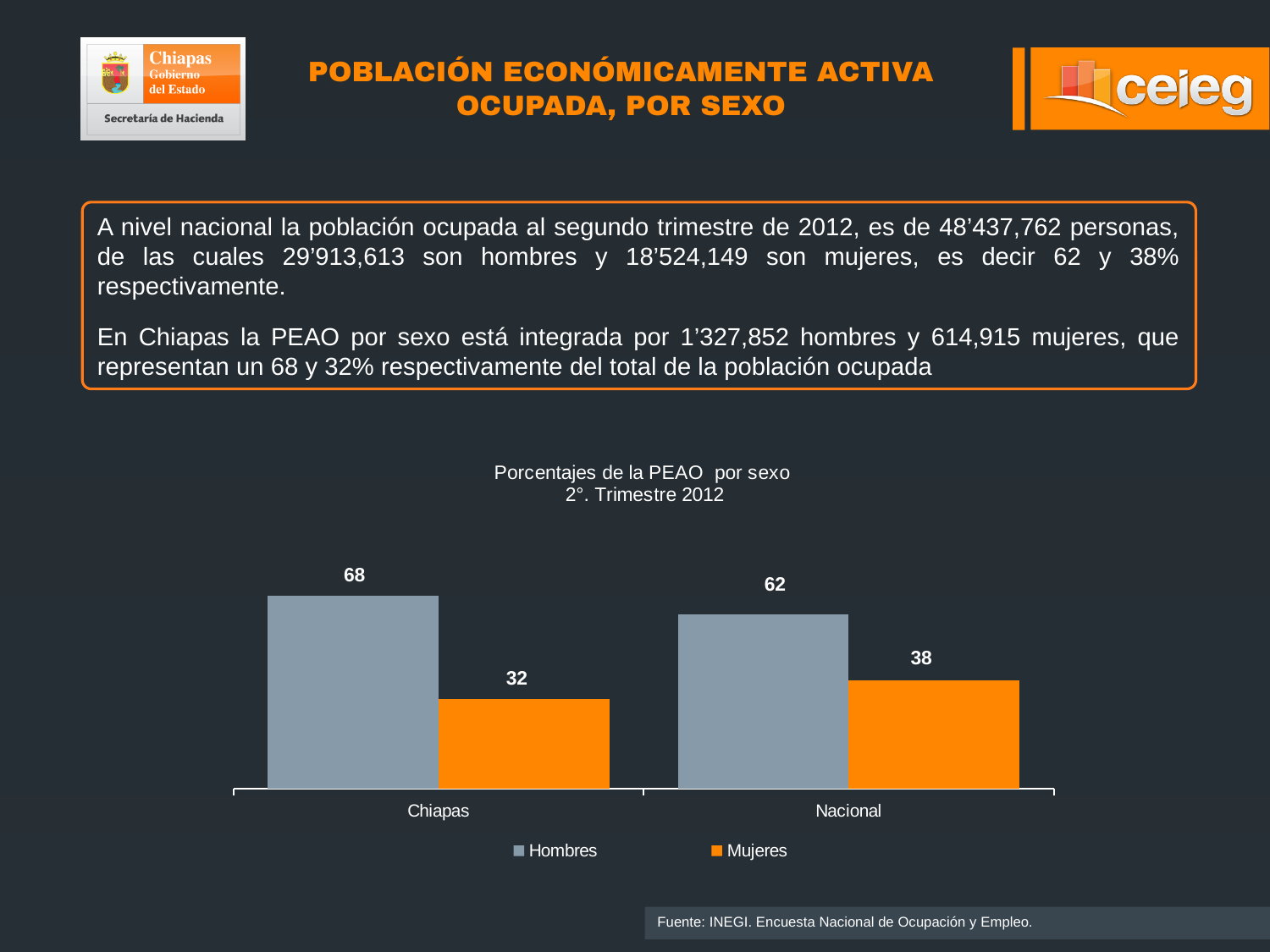

POBLACIÓN ECONÓMICAMENTE ACTIVA OCUPADA, POR SEXO
A nivel nacional la población ocupada al segundo trimestre de 2012, es de 48’437,762 personas, de las cuales 29’913,613 son hombres y 18’524,149 son mujeres, es decir 62 y 38% respectivamente.
En Chiapas la PEAO por sexo está integrada por 1’327,852 hombres y 614,915 mujeres, que representan un 68 y 32% respectivamente del total de la población ocupada

### Chart: Porcentajes de la PEAO  por sexo
2°. Trimestre 2012

| Category | Hombres  | Mujeres |
|---|---|---|
| Chiapas | 68.34849469854079 | 31.65150530145921 |
| Nacional | 61.75680247159231 | 38.24319752840769 |
Fuente: INEGI. Encuesta Nacional de Ocupación y Empleo.